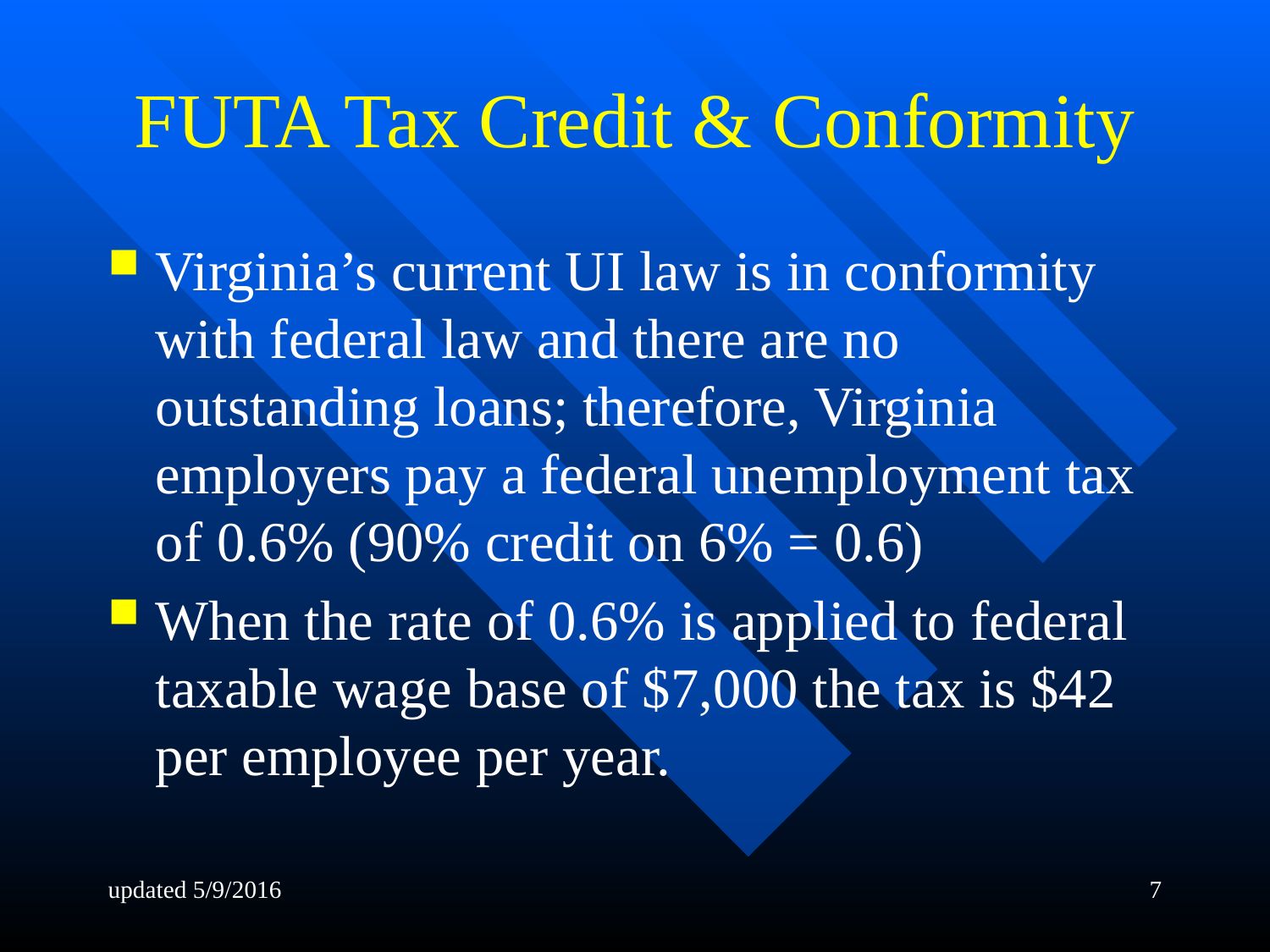

# FUTA Tax Credit & Conformity
Virginia’s current UI law is in conformity with federal law and there are no outstanding loans; therefore, Virginia employers pay a federal unemployment tax of 0.6% (90% credit on 6% = 0.6)
When the rate of 0.6% is applied to federal taxable wage base of $7,000 the tax is $42 per employee per year.
updated 5/9/2016
7